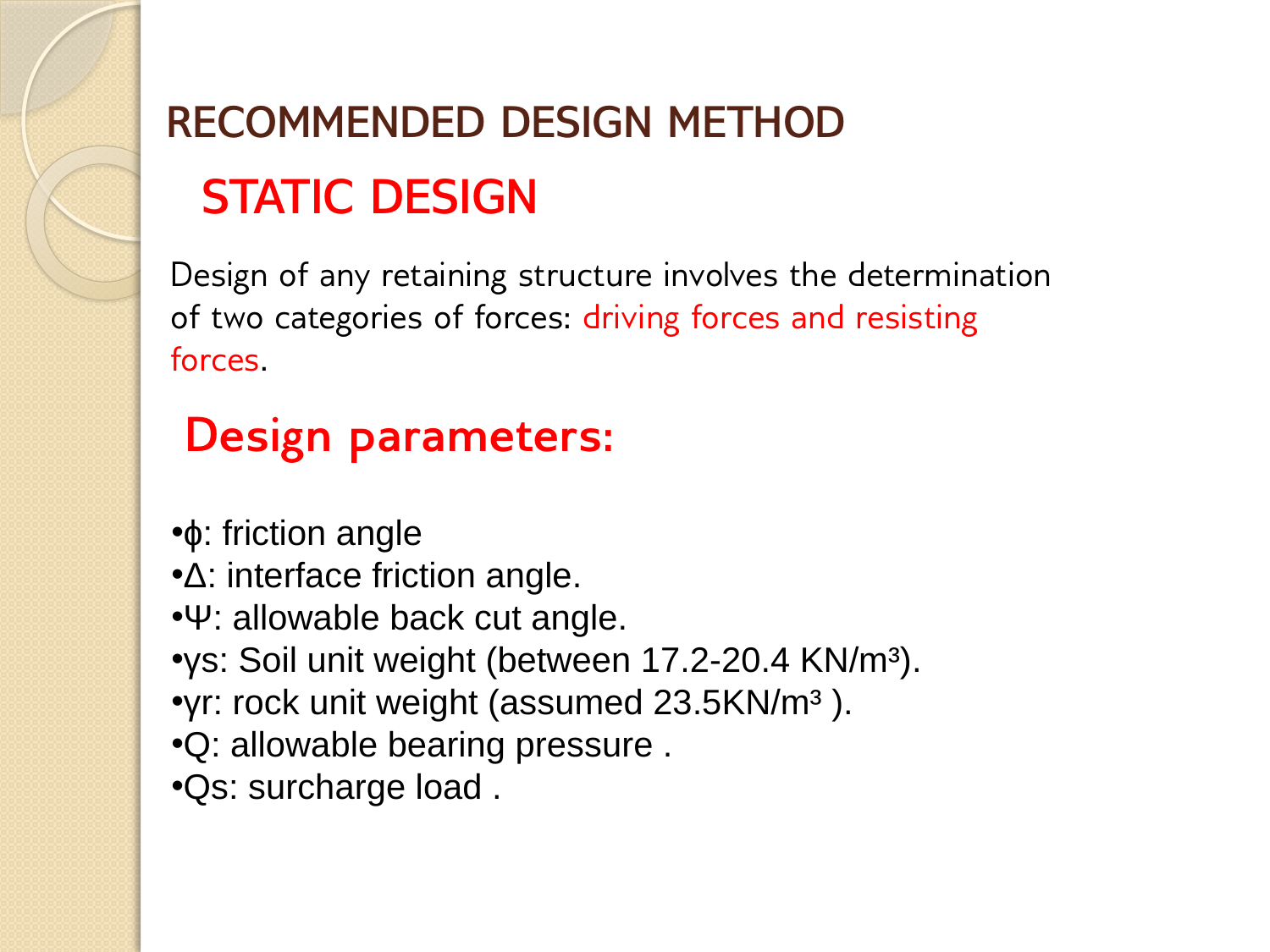

# RECOMMENDED DESIGN METHOD
STATIC DESIGN
Design of any retaining structure involves the determination of two categories of forces: driving forces and resisting forces.
 Design parameters:
ɸ: friction angle
Δ: interface friction angle.
Ψ: allowable back cut angle.
γs: Soil unit weight (between 17.2-20.4 KN/m³).
γr: rock unit weight (assumed 23.5KN/m³ ).
Q: allowable bearing pressure .
Qs: surcharge load .